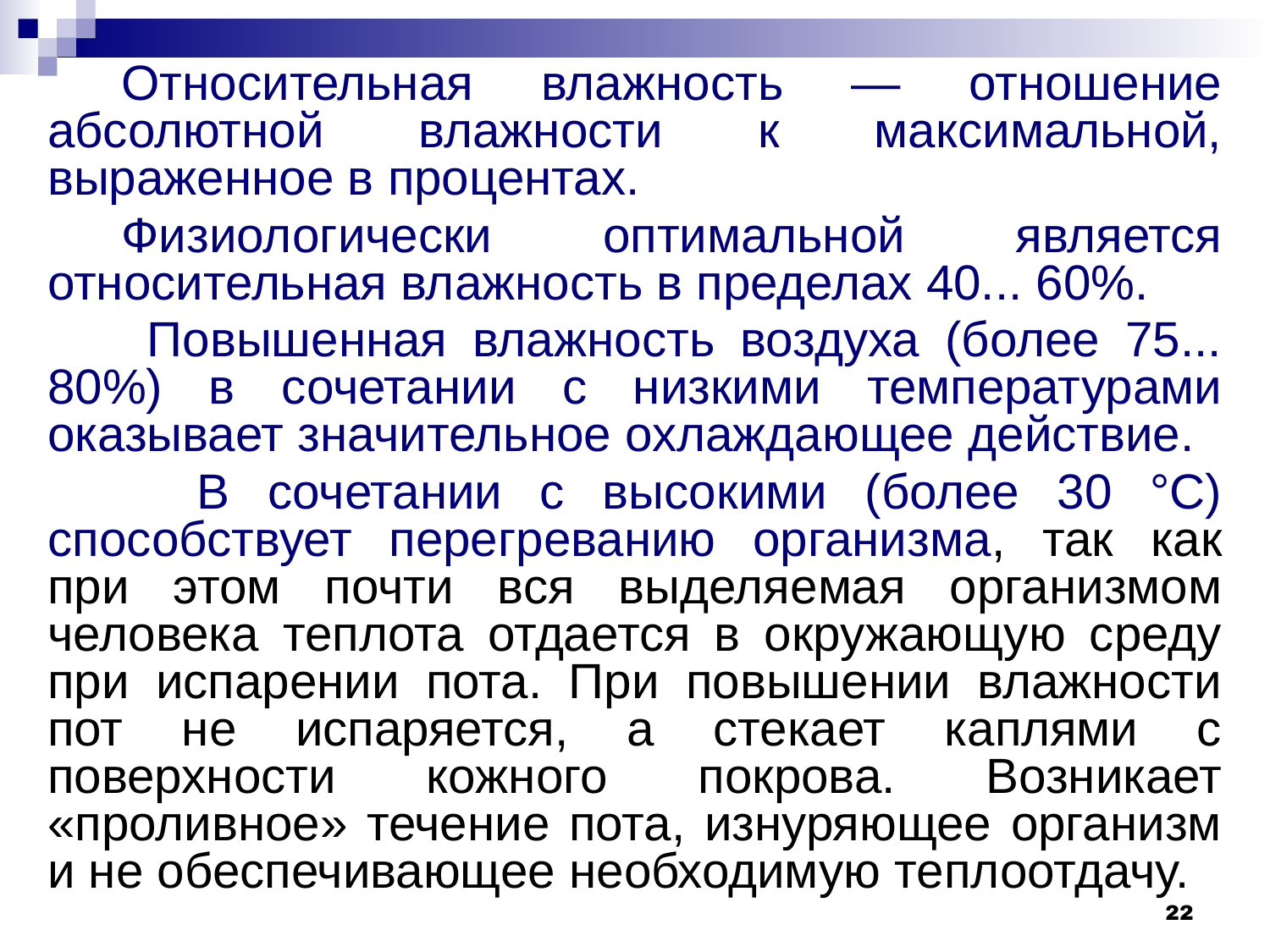

Относительная влажность — отношение абсолютной влажности к максимальной, выраженное в процентах.
Физиологически оптимальной является относительная влажность в пределах 40... 60%.
 Повышенная влажность воздуха (более 75... 80%) в сочетании с низкими температурами оказывает значительное охлаждающее действие.
  В сочетании с высокими (более 30 °С) способствует перегреванию организма, так как при этом почти вся выделяемая организмом человека теплота отдается в окружающую среду при испарении пота. При повышении влажности пот не испаряется, а стекает каплями с поверхности кожного покрова. Возникает «проливное» течение пота, изнуряющее организм и не обеспечивающее необходимую теплоотдачу.
22